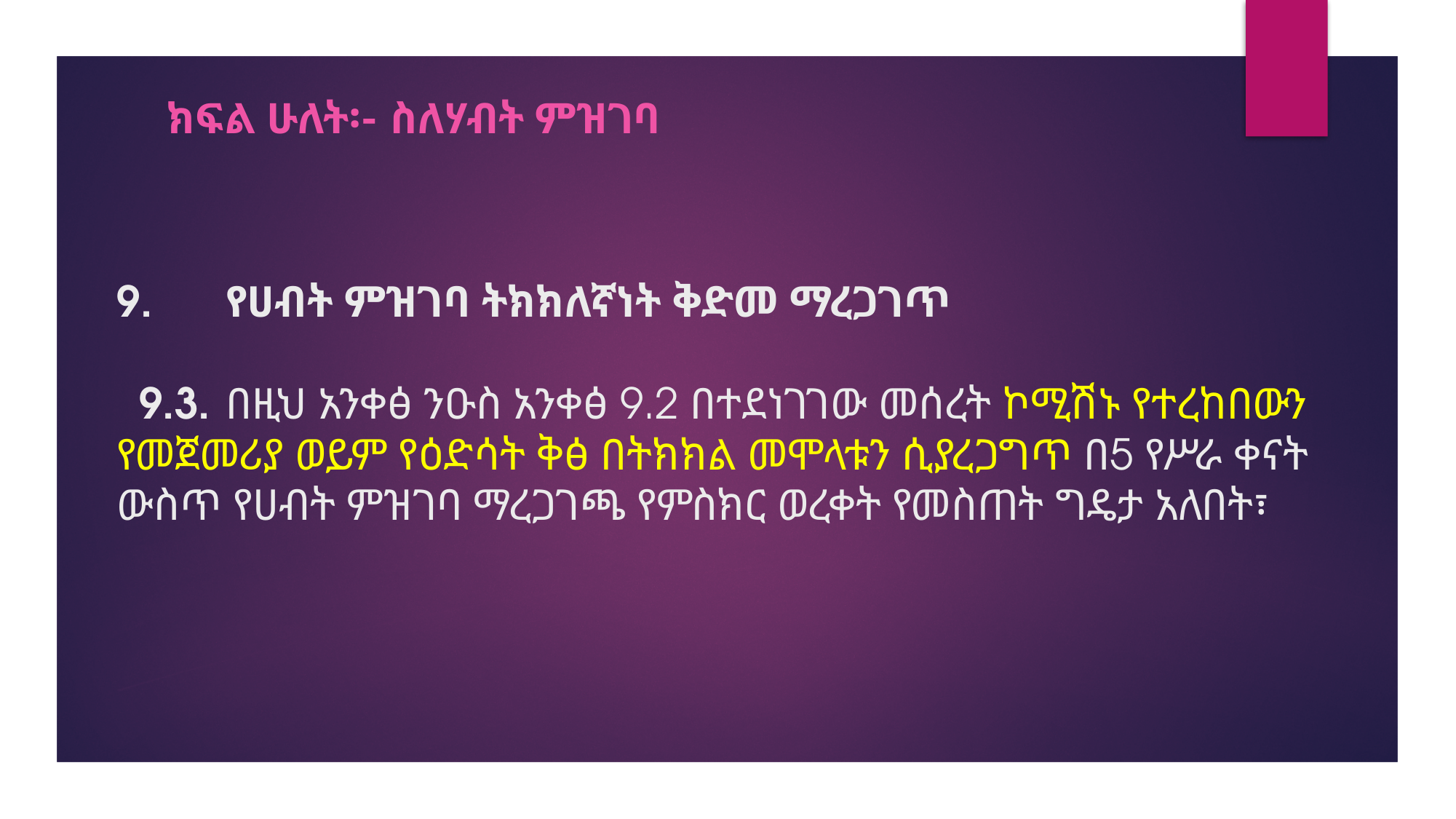

ክፍል ሁለት፡- ስለሃብት ምዝገባ

# 9.	የሀብት ምዝገባ ትክክለኛነት ቅድመ ማረጋገጥ 9.3.	በዚህ አንቀፅ ንዑስ አንቀፅ 9.2 በተደነገገው መሰረት ኮሚሽኑ የተረከበውን የመጀመሪያ ወይም የዕድሳት ቅፅ በትክክል መሞላቱን ሲያረጋግጥ በ5 የሥራ ቀናት ውስጥ የሀብት ምዝገባ ማረጋገጫ የምስክር ወረቀት የመስጠት ግዴታ አለበት፣